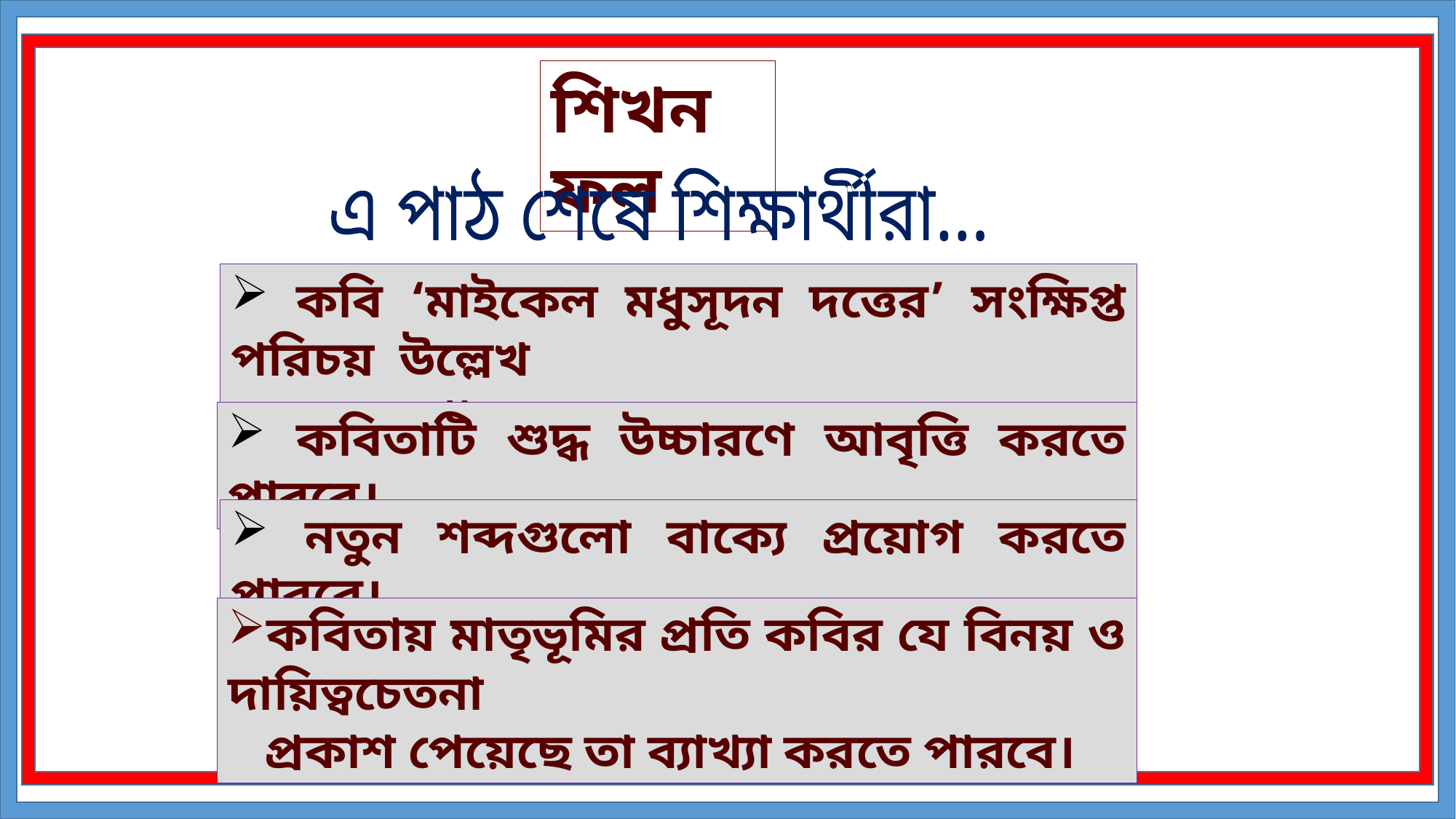

শিখনফল
এ পাঠ শেষে শিক্ষার্থীরা…
 কবি ‘মাইকেল মধুসূদন দত্তের’ সংক্ষিপ্ত পরিচয়  উল্লেখ
    করতে পারবে।
 কবিতাটি শুদ্ধ উচ্চারণে আবৃত্তি করতে পারবে।
 নতুন শব্দগুলো বাক্যে প্রয়োগ করতে পারবে।
কবিতায় মাতৃভূমির প্রতি কবির যে বিনয় ও দায়িত্বচেতনা
   প্রকাশ পেয়েছে তা ব্যাখ্যা করতে পারবে।